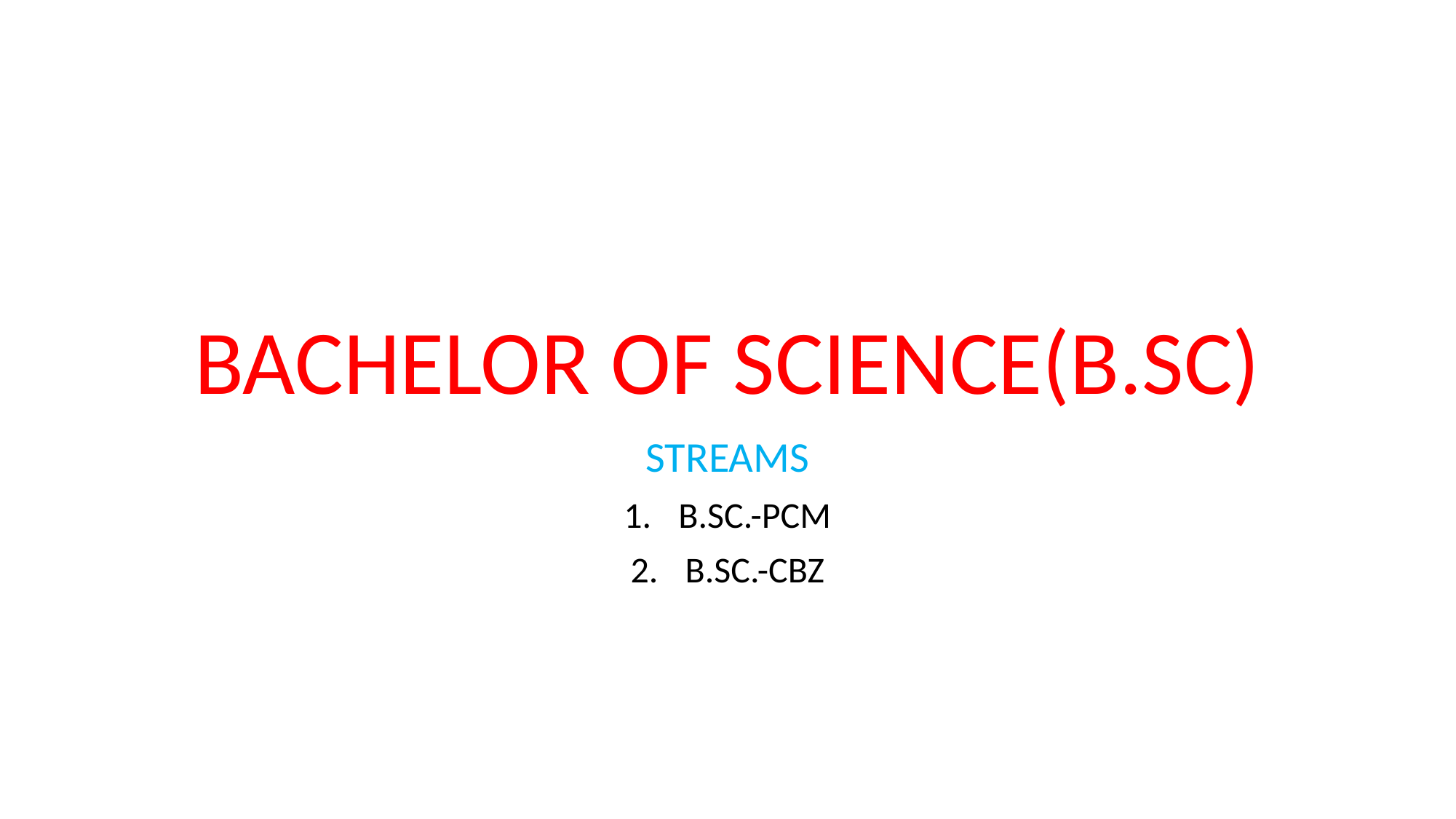

# BACHELOR OF SCIENCE(B.SC)
STREAMS
B.SC.-PCM
B.SC.-CBZ